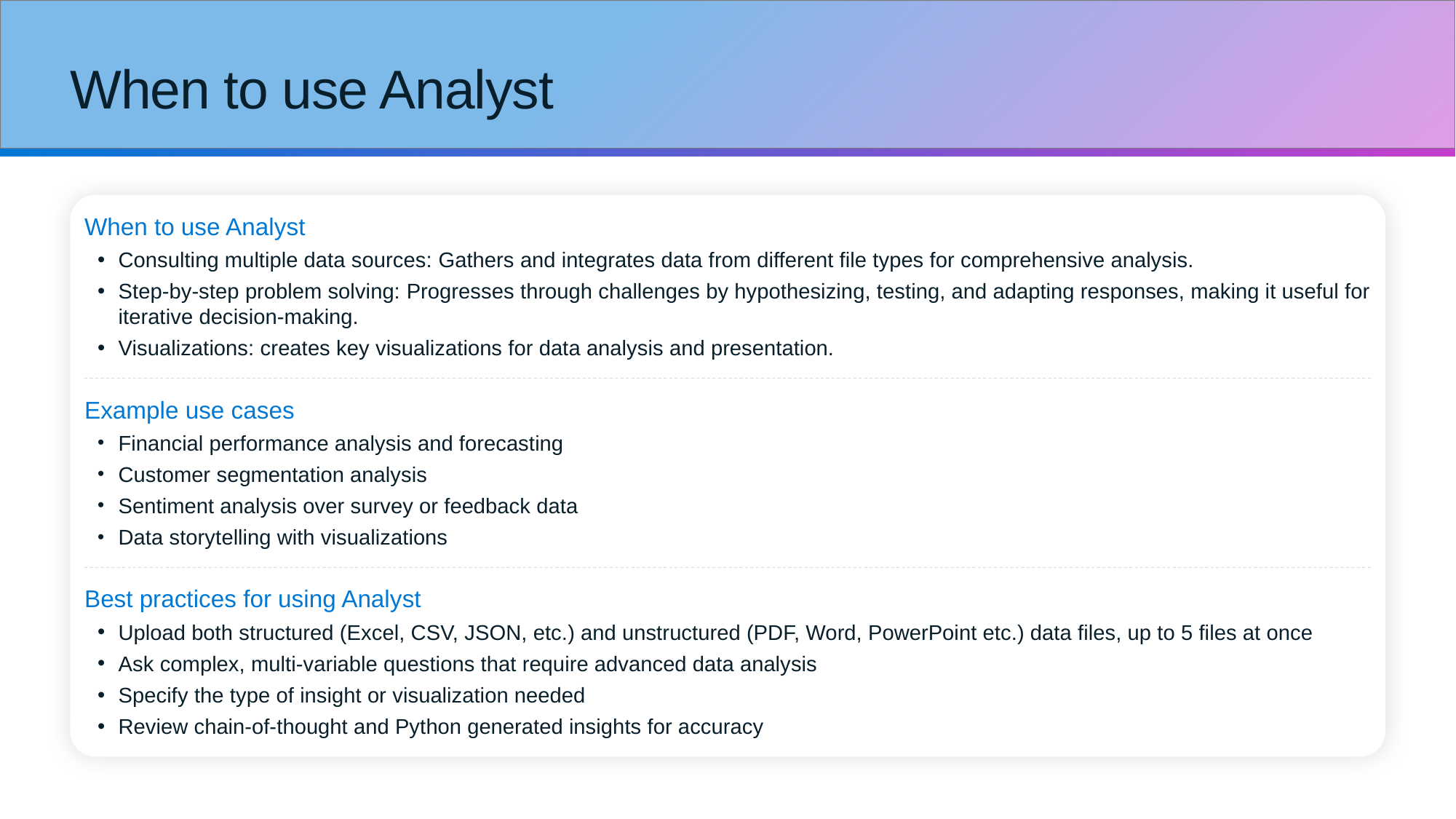

# When to use Analyst

When to use Analyst
Consulting multiple data sources: Gathers and integrates data from different file types for comprehensive analysis.
Step-by-step problem solving: Progresses through challenges by hypothesizing, testing, and adapting responses, making it useful for iterative decision-making.
Visualizations: creates key visualizations for data analysis and presentation.
Example use cases
Financial performance analysis and forecasting
Customer segmentation analysis
Sentiment analysis over survey or feedback data
Data storytelling with visualizations
Best practices for using Analyst
Upload both structured (Excel, CSV, JSON, etc.) and unstructured (PDF, Word, PowerPoint etc.) data files, up to 5 files at once
Ask complex, multi-variable questions that require advanced data analysis
Specify the type of insight or visualization needed
Review chain-of-thought and Python generated insights for accuracy